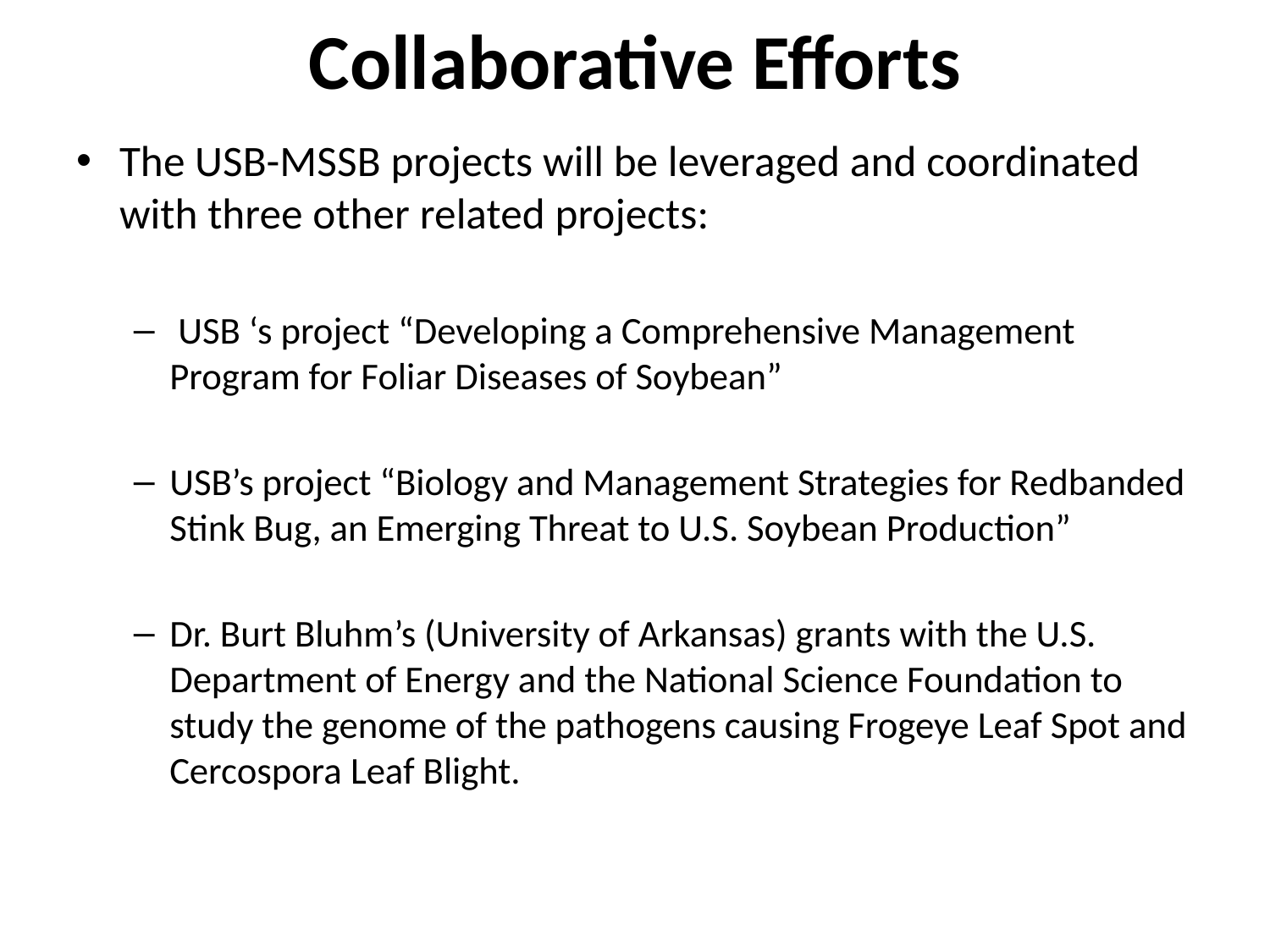

# Collaborative Efforts
The USB-MSSB projects will be leveraged and coordinated with three other related projects:

 USB ‘s project “Developing a Comprehensive Management Program for Foliar Diseases of Soybean”

USB’s project “Biology and Management Strategies for Redbanded Stink Bug, an Emerging Threat to U.S. Soybean Production”

Dr. Burt Bluhm’s (University of Arkansas) grants with the U.S. Department of Energy and the National Science Foundation to study the genome of the pathogens causing Frogeye Leaf Spot and Cercospora Leaf Blight.